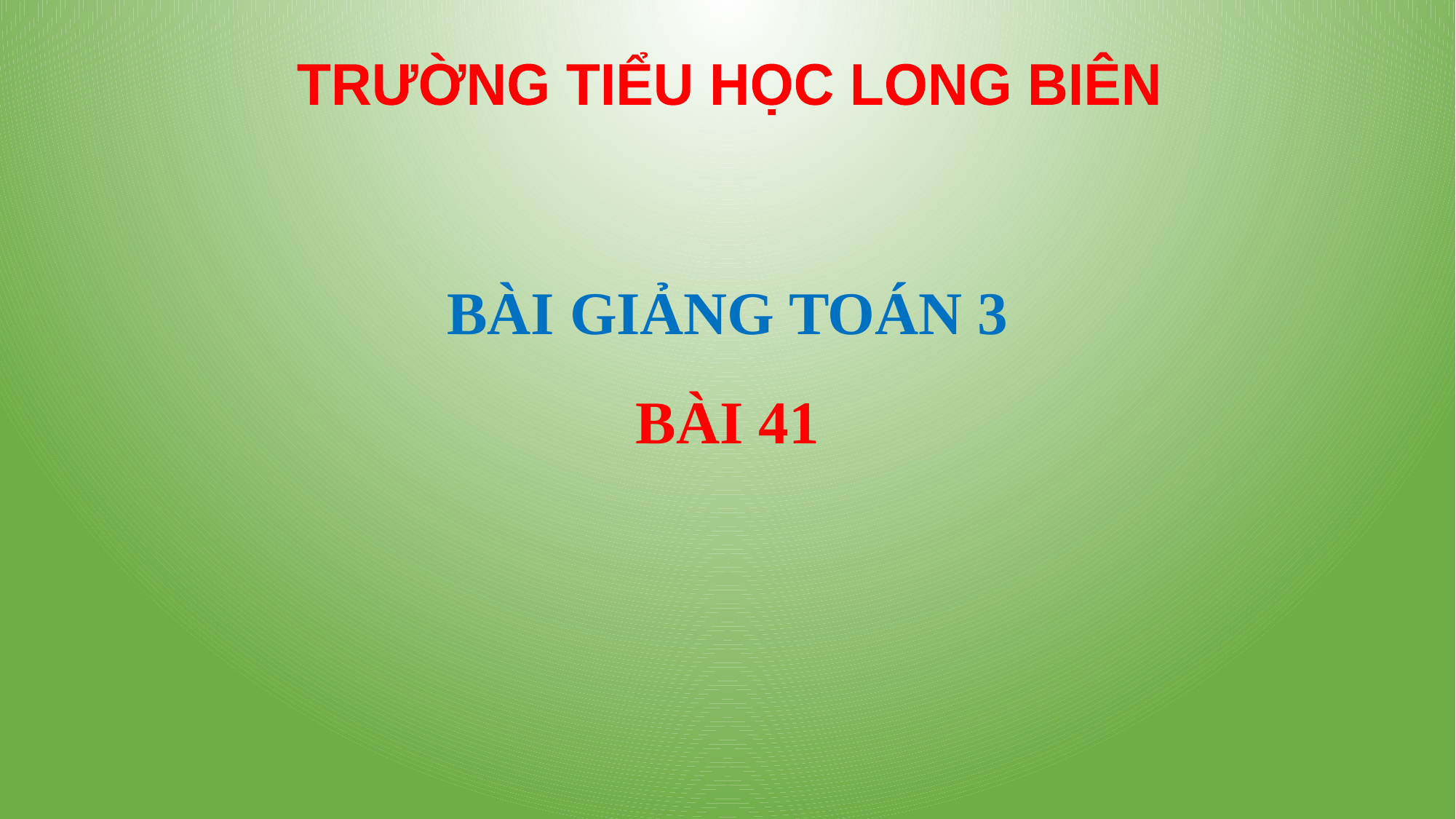

TRƯỜNG TIỂU HỌC LONG BIÊN
# BÀI GIẢNG TOÁN 3 BÀI 41